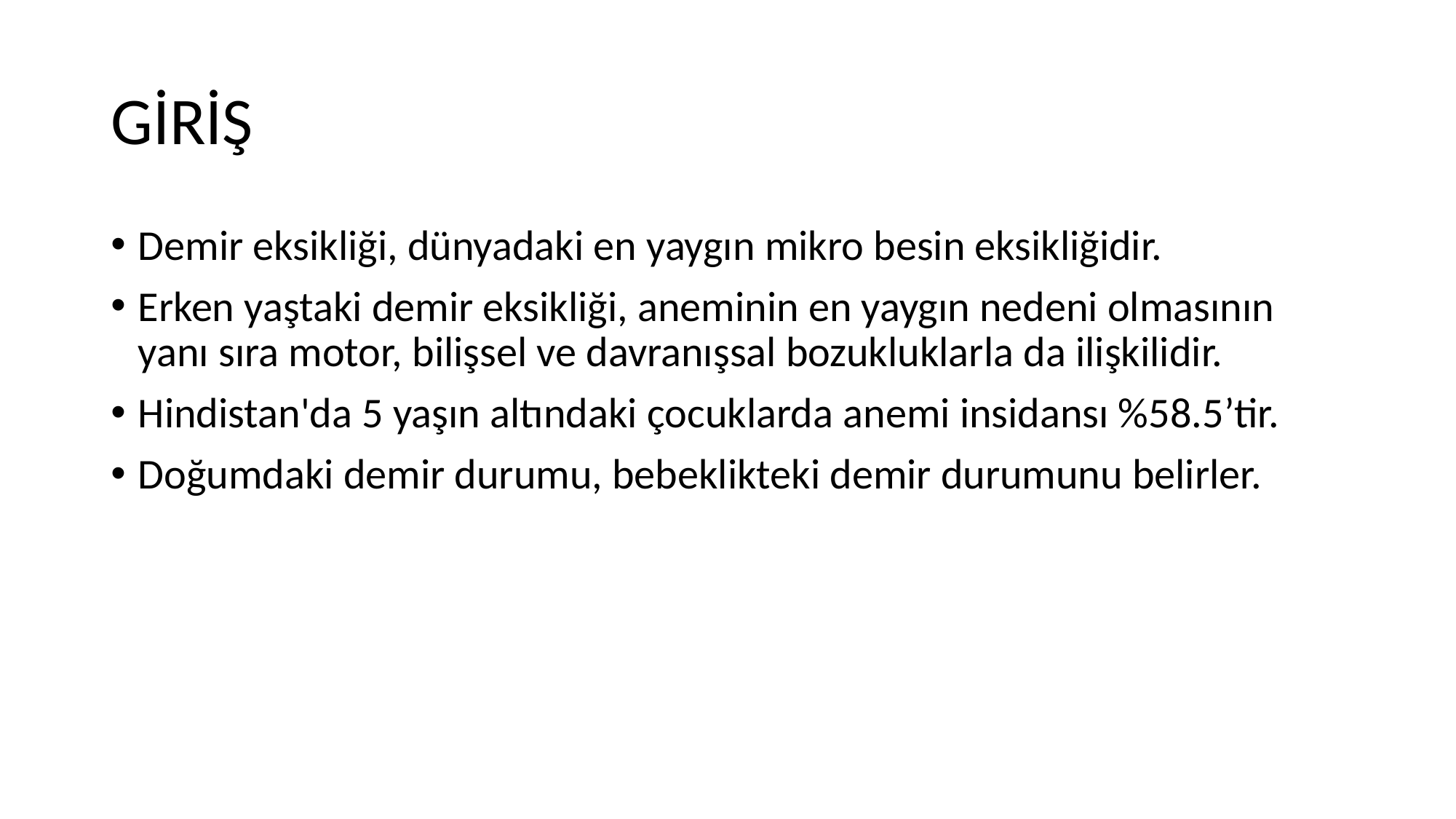

# GİRİŞ
Demir eksikliği, dünyadaki en yaygın mikro besin eksikliğidir.
Erken yaştaki demir eksikliği, aneminin en yaygın nedeni olmasının yanı sıra motor, bilişsel ve davranışsal bozukluklarla da ilişkilidir.
Hindistan'da 5 yaşın altındaki çocuklarda anemi insidansı %58.5’tir.
Doğumdaki demir durumu, bebeklikteki demir durumunu belirler.